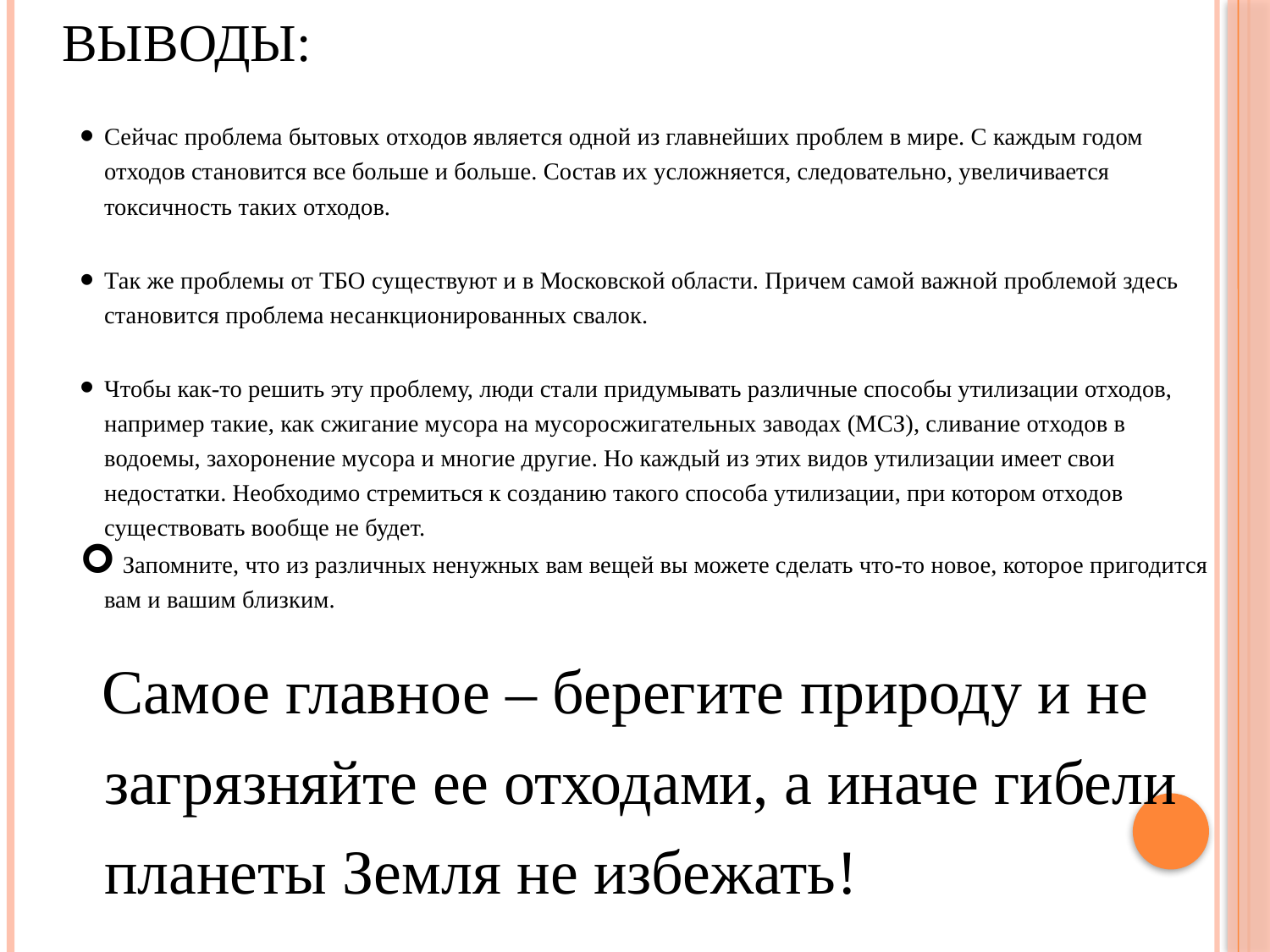

# Выводы:
Сейчас проблема бытовых отходов является одной из главнейших проблем в мире. С каждым годом отходов становится все больше и больше. Состав их усложняется, следовательно, увеличивается токсичность таких отходов.

Так же проблемы от ТБО существуют и в Московской области. Причем самой важной проблемой здесь становится проблема несанкционированных свалок.

Чтобы как-то решить эту проблему, люди стали придумывать различные способы утилизации отходов, например такие, как сжигание мусора на мусоросжигательных заводах (МСЗ), сливание отходов в водоемы, захоронение мусора и многие другие. Но каждый из этих видов утилизации имеет свои недостатки. Необходимо стремиться к созданию такого способа утилизации, при котором отходов существовать вообще не будет.
   Запомните, что из различных ненужных вам вещей вы можете сделать что-то новое, которое пригодится вам и вашим близким.

  Самое главное – берегите природу и не загрязняйте ее отходами, а иначе гибели планеты Земля не избежать!